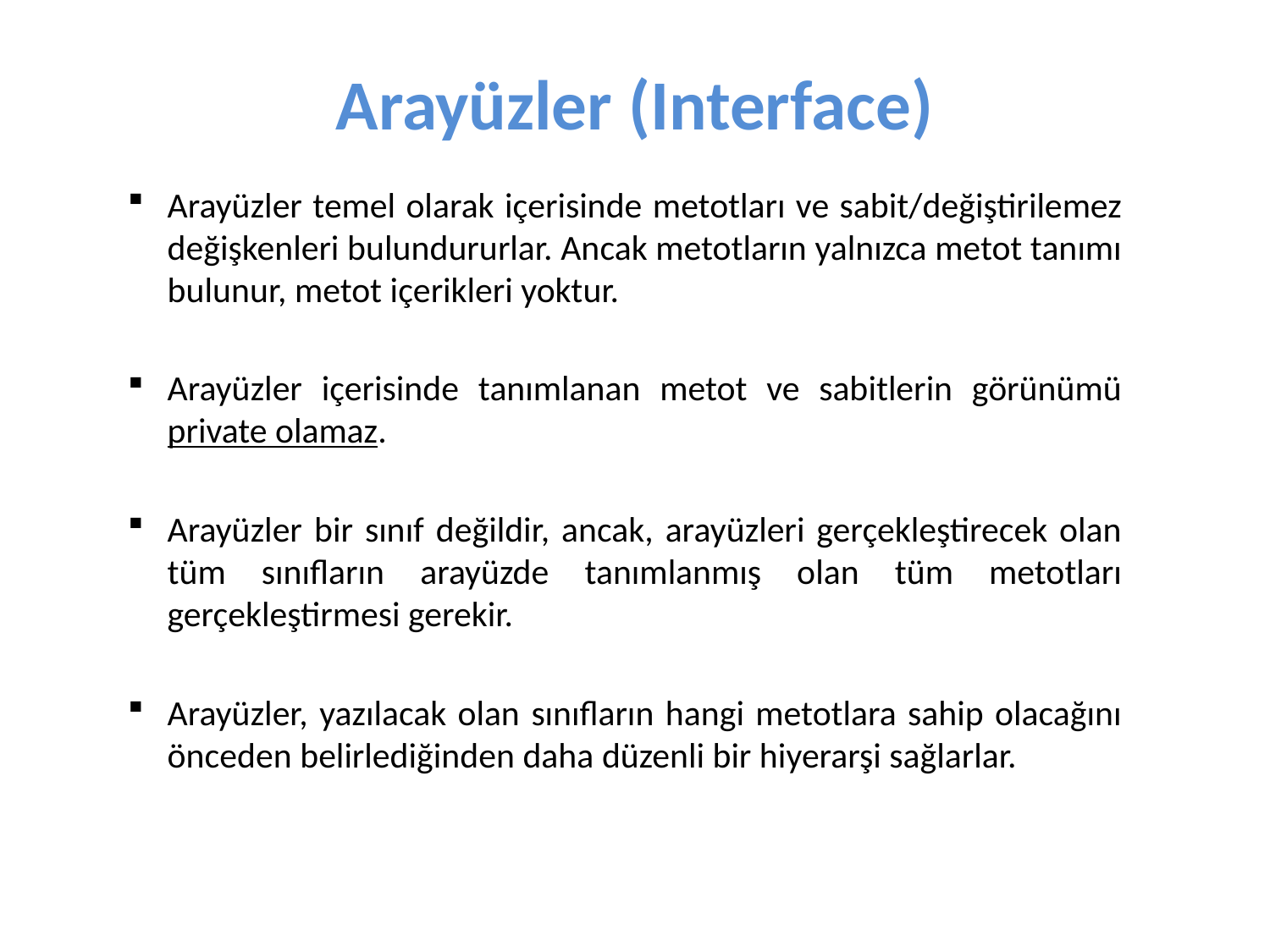

# Arayüzler (Interface)
Arayüzler temel olarak içerisinde metotları ve sabit/değiştirilemez değişkenleri bulundururlar. Ancak metotların yalnızca metot tanımı bulunur, metot içerikleri yoktur.

Arayüzler içerisinde tanımlanan metot ve sabitlerin görünümü private olamaz.

Arayüzler bir sınıf değildir, ancak, arayüzleri gerçekleştirecek olan tüm sınıfların arayüzde tanımlanmış olan tüm metotları gerçekleştirmesi gerekir.

Arayüzler, yazılacak olan sınıfların hangi metotlara sahip olacağını önceden belirlediğinden daha düzenli bir hiyerarşi sağlarlar.